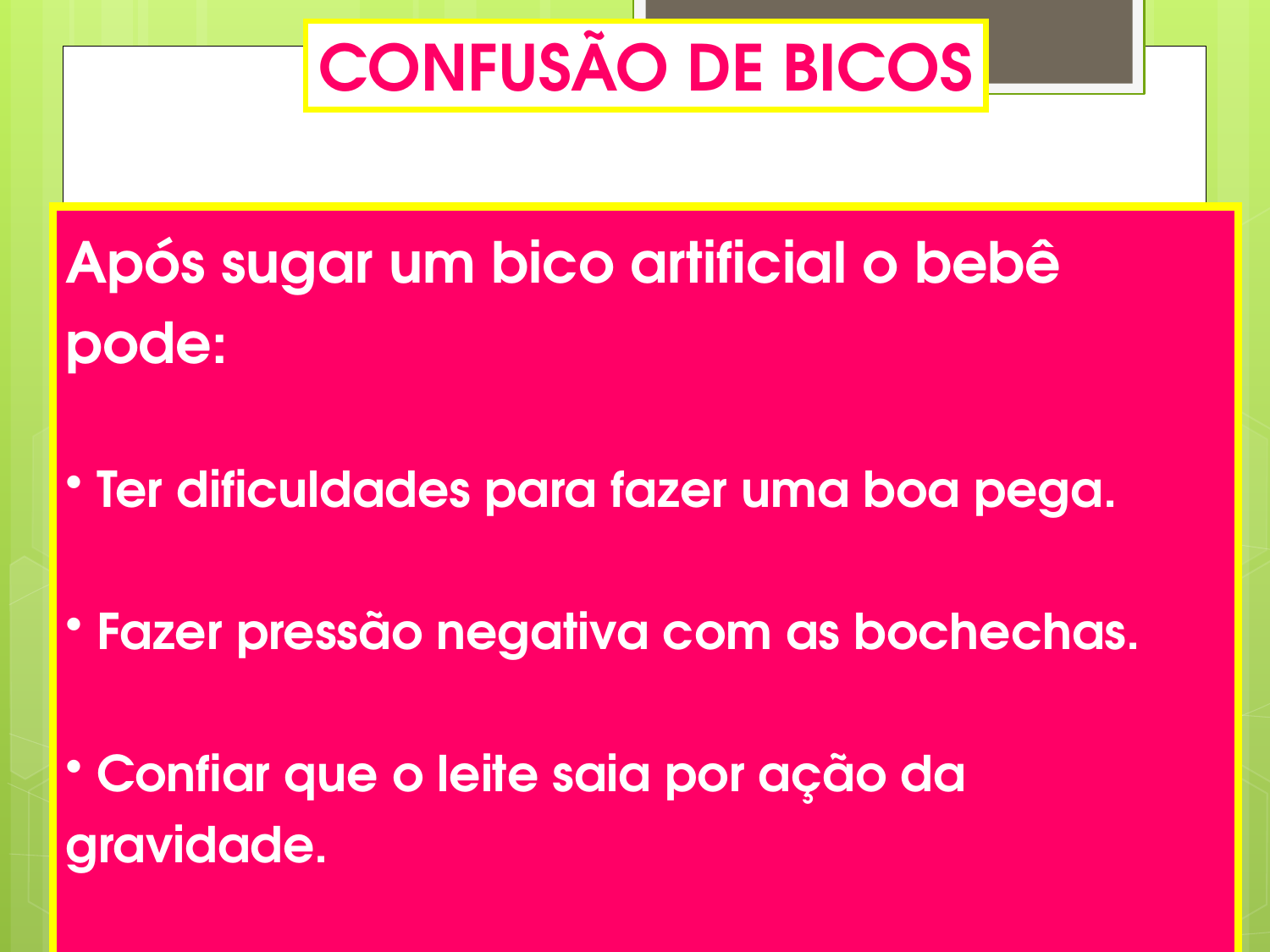

CONFUSÃO DE BICOS
Após sugar um bico artificial o bebê pode:

 Ter dificuldades para fazer uma boa pega.

 Fazer pressão negativa com as bochechas.

 Confiar que o leite saia por ação da gravidade.

 Colocar a língua na região posterior da boca.